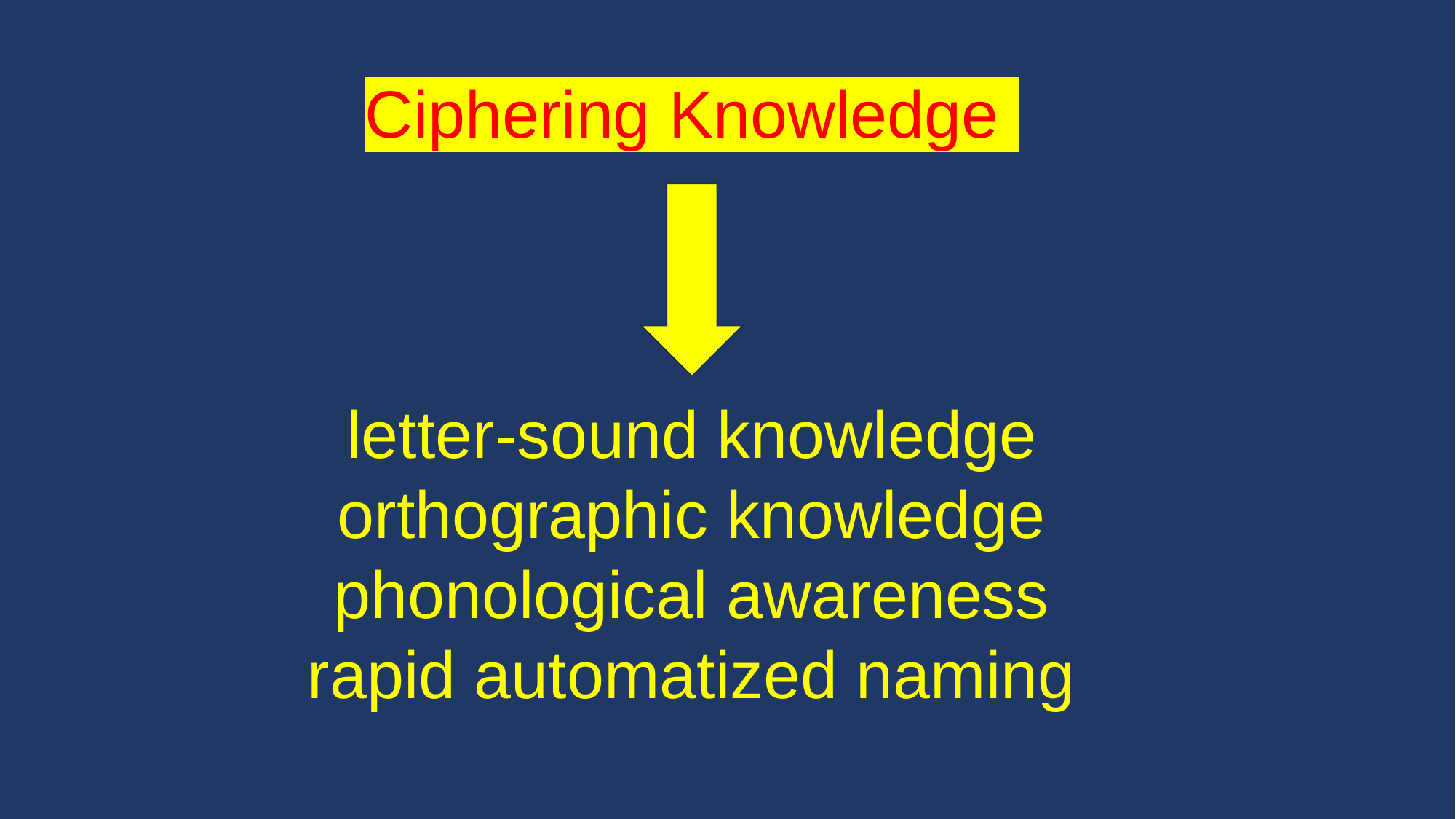

Ciphering Knowledge

letter-sound knowledge
orthographic knowledge
phonological awareness
rapid automatized naming